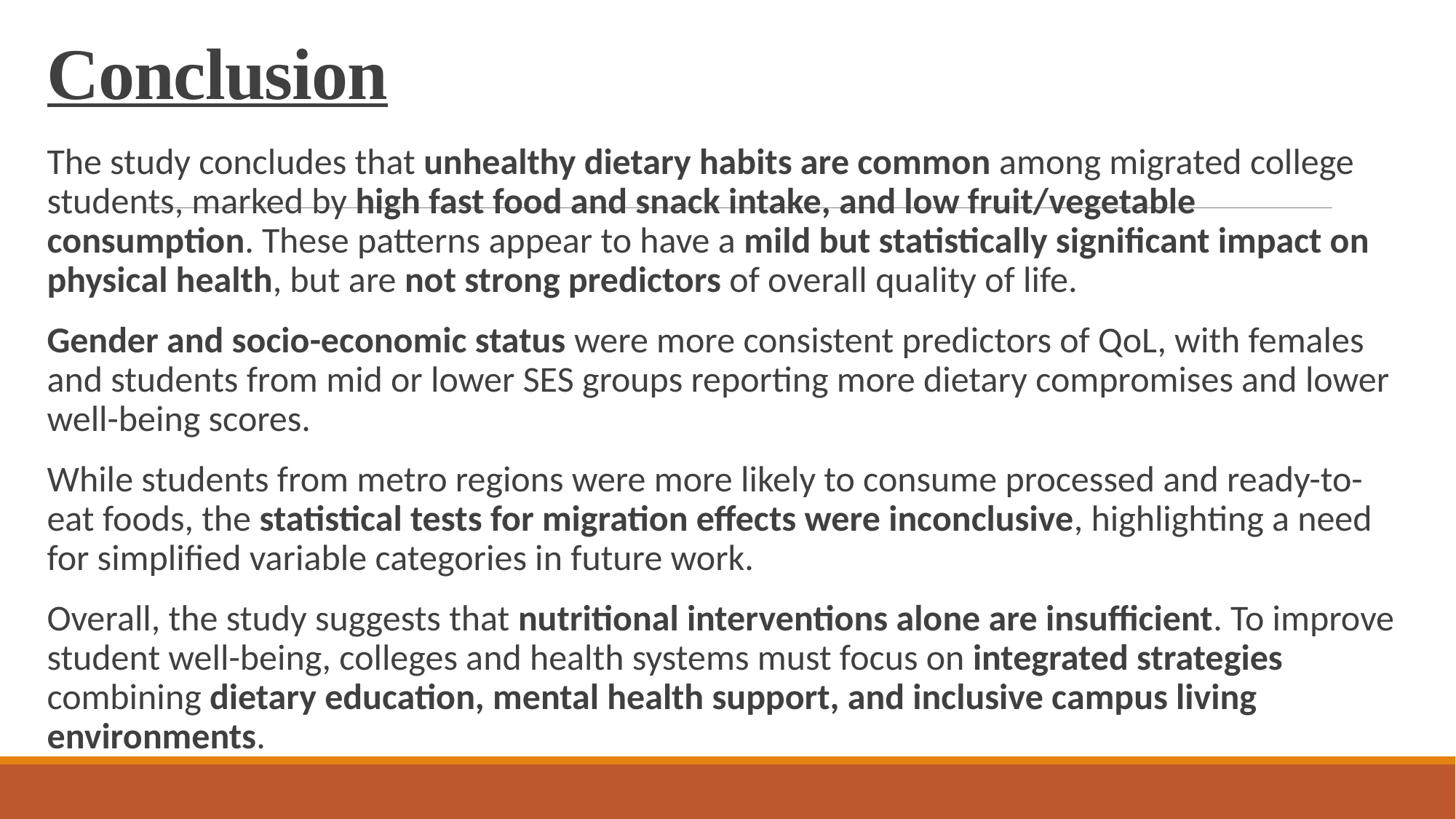

# Conclusion
The study concludes that unhealthy dietary habits are common among migrated college students, marked by high fast food and snack intake, and low fruit/vegetable consumption. These patterns appear to have a mild but statistically significant impact on physical health, but are not strong predictors of overall quality of life.
Gender and socio-economic status were more consistent predictors of QoL, with females and students from mid or lower SES groups reporting more dietary compromises and lower well-being scores.
While students from metro regions were more likely to consume processed and ready-to-eat foods, the statistical tests for migration effects were inconclusive, highlighting a need for simplified variable categories in future work.
Overall, the study suggests that nutritional interventions alone are insufficient. To improve student well-being, colleges and health systems must focus on integrated strategies combining dietary education, mental health support, and inclusive campus living environments.